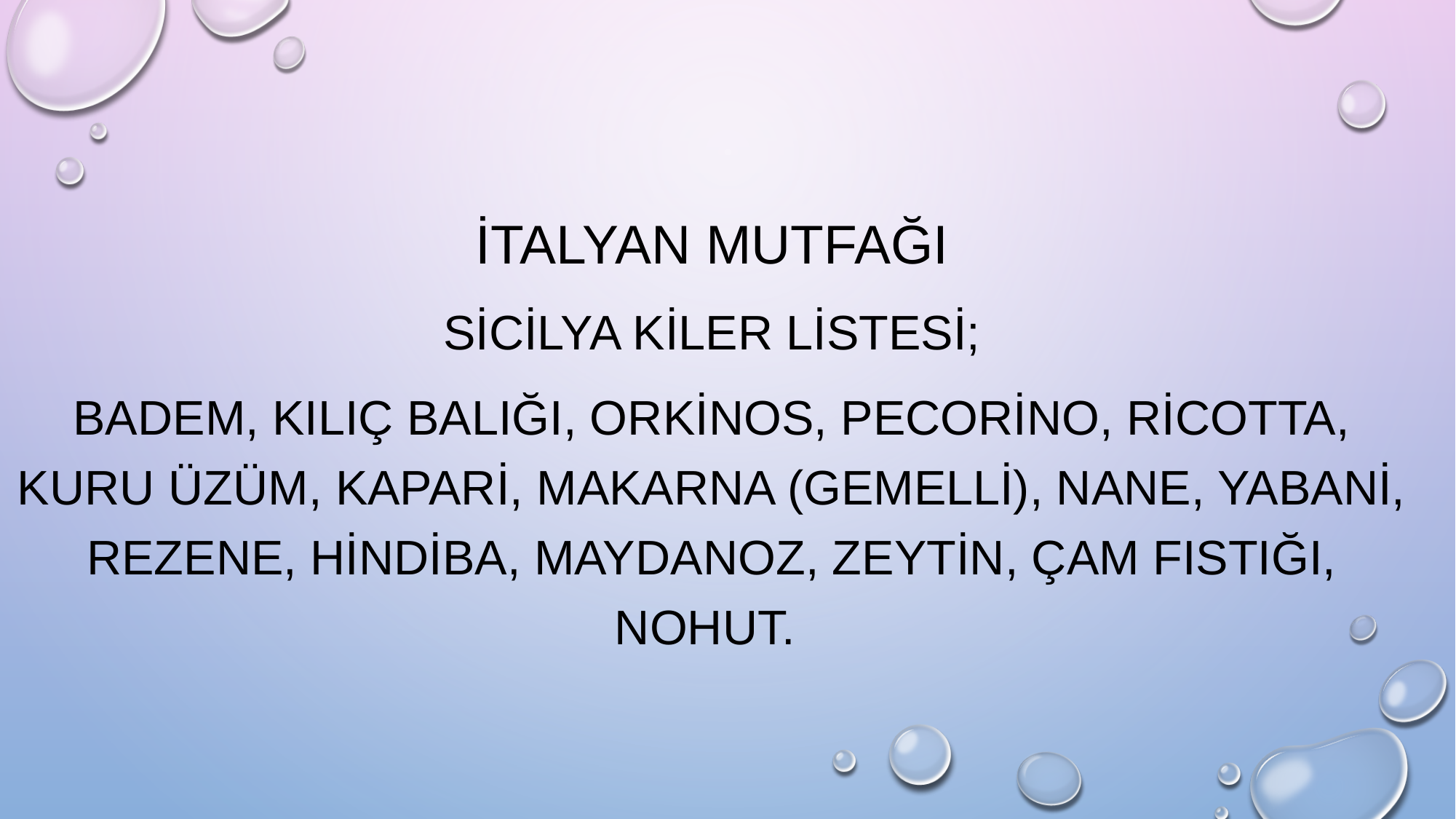

İTALYAN MUTFAĞI
SİCİLYA KİLER LİSTESİ;
BADEM, KILIÇ BALIĞI, ORKİNOS, PECORİNO, RİCOTTA, KURU ÜZÜM, KAPARİ, MAKARNA (GEMELLİ), NANE, YABANİ, REZENE, HİNDİBA, MAYDANOZ, ZEYTİN, ÇAM FISTIĞI, NOHUT.